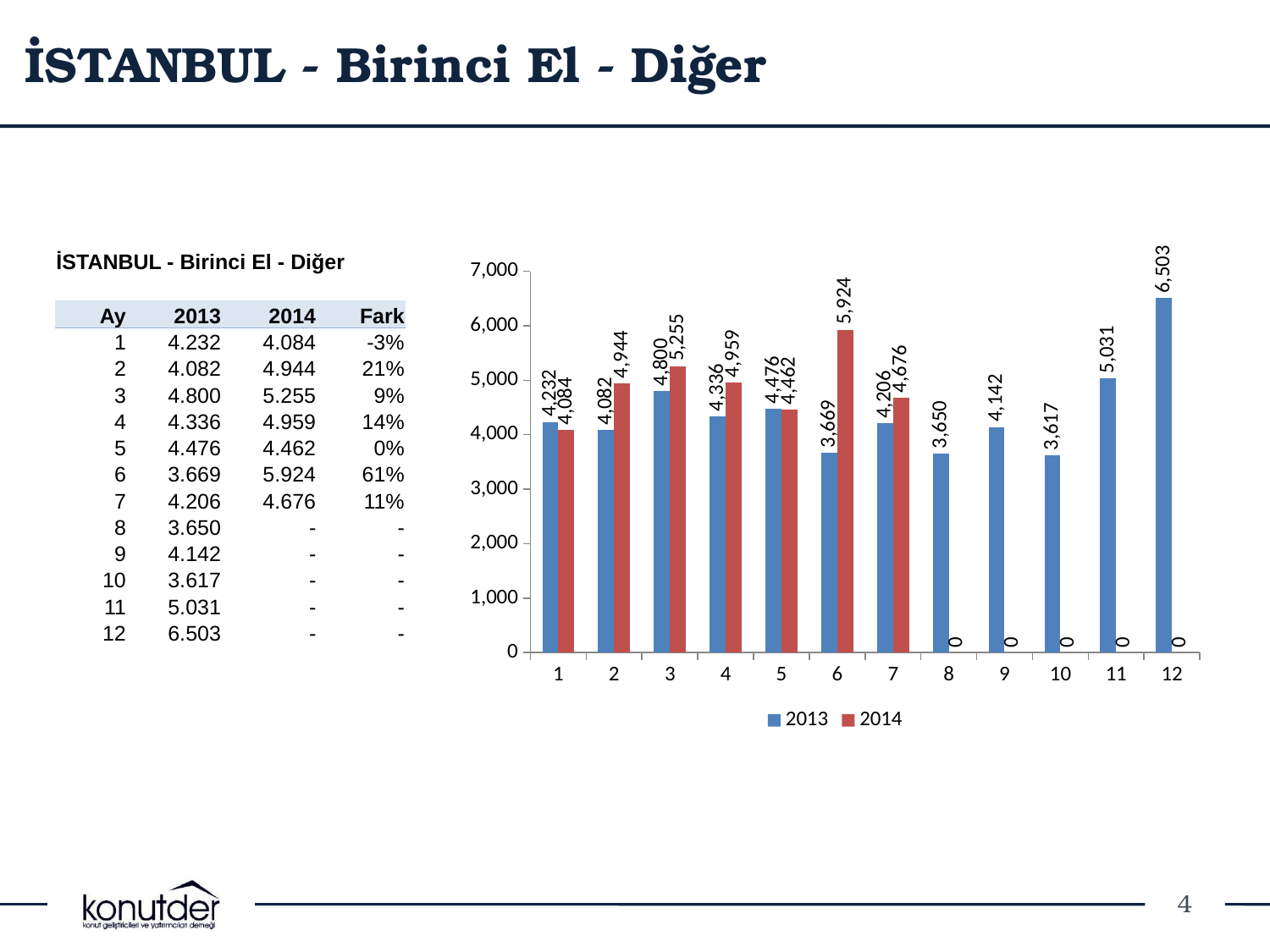

# İSTANBUL - Birinci El - Diğer
| İSTANBUL - Birinci El - Diğer |  |  |  |
| --- | --- | --- | --- |
|  |  |  |  |
| Ay | 2013 | 2014 | Fark |
| 1 | 4.232 | 4.084 | -3% |
| 2 | 4.082 | 4.944 | 21% |
| 3 | 4.800 | 5.255 | 9% |
| 4 | 4.336 | 4.959 | 14% |
| 5 | 4.476 | 4.462 | 0% |
| 6 | 3.669 | 5.924 | 61% |
| 7 | 4.206 | 4.676 | 11% |
| 8 | 3.650 | - | - |
| 9 | 4.142 | - | - |
| 10 | 3.617 | - | - |
| 11 | 5.031 | - | - |
| 12 | 6.503 | - | - |

### Chart

| Category | 2013 | 2014 |
|---|---|---|
| 1 | 4232.0 | 4084.0 |
| 2 | 4082.0 | 4944.0 |
| 3 | 4800.0 | 5255.0 |
| 4 | 4336.0 | 4959.0 |
| 5 | 4476.0 | 4462.0 |
| 6 | 3669.0 | 5924.0 |
| 7 | 4206.0 | 4676.0 |
| 8 | 3650.0 | 0.0 |
| 9 | 4142.0 | 0.0 |
| 10 | 3617.0 | 0.0 |
| 11 | 5031.0 | 0.0 |
| 12 | 6503.0 | 0.0 |
4